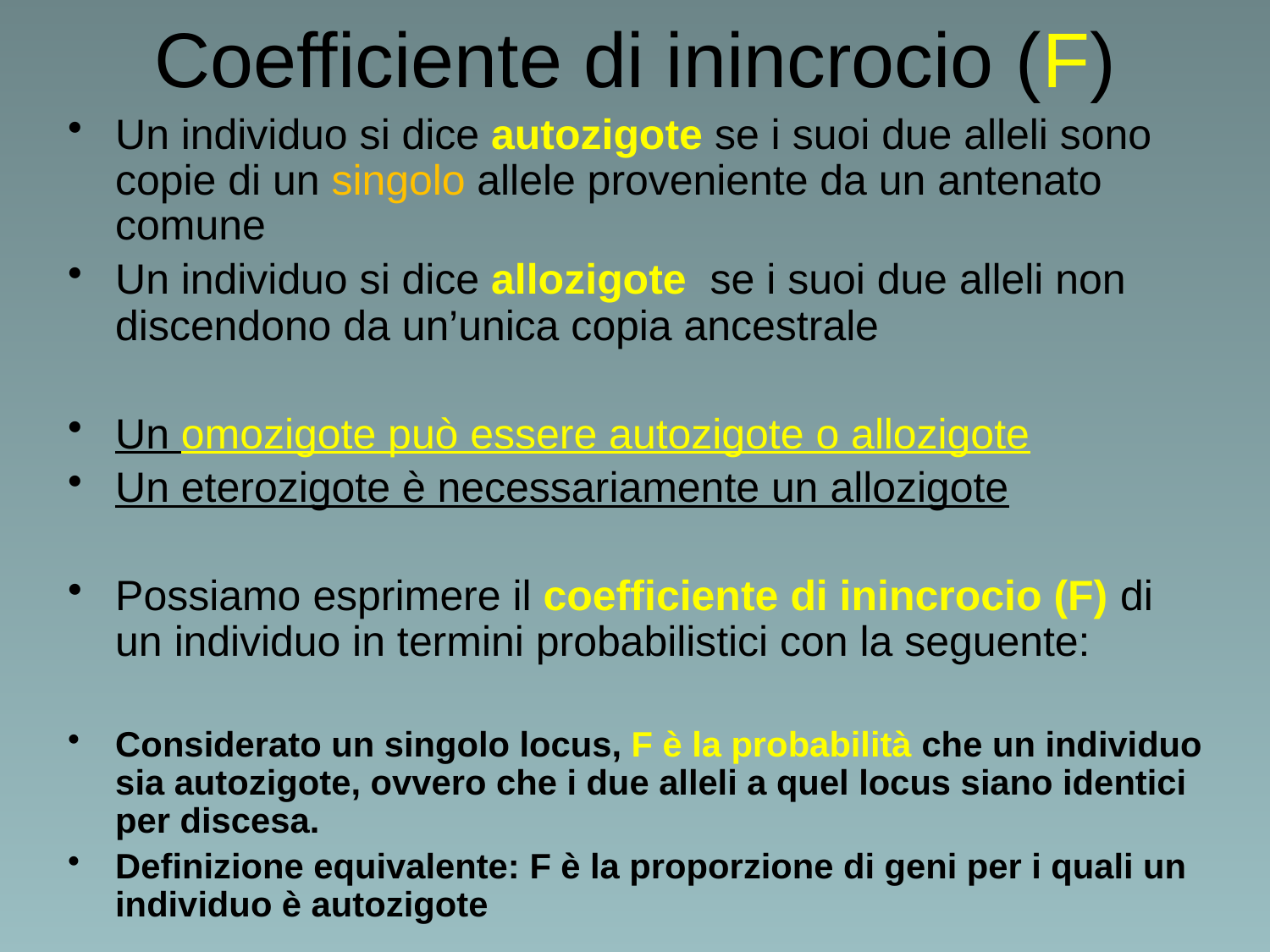

# Coefficiente di inincrocio (F)
Un individuo si dice autozigote se i suoi due alleli sono copie di un singolo allele proveniente da un antenato comune
Un individuo si dice allozigote  se i suoi due alleli non discendono da un’unica copia ancestrale

Un omozigote può essere autozigote o allozigote
Un eterozigote è necessariamente un allozigote

Possiamo esprimere il coefficiente di inincrocio (F) di un individuo in termini probabilistici con la seguente:

Considerato un singolo locus, F è la probabilità che un individuo sia autozigote, ovvero che i due alleli a quel locus siano identici per discesa.
Definizione equivalente: F è la proporzione di geni per i quali un individuo è autozigote